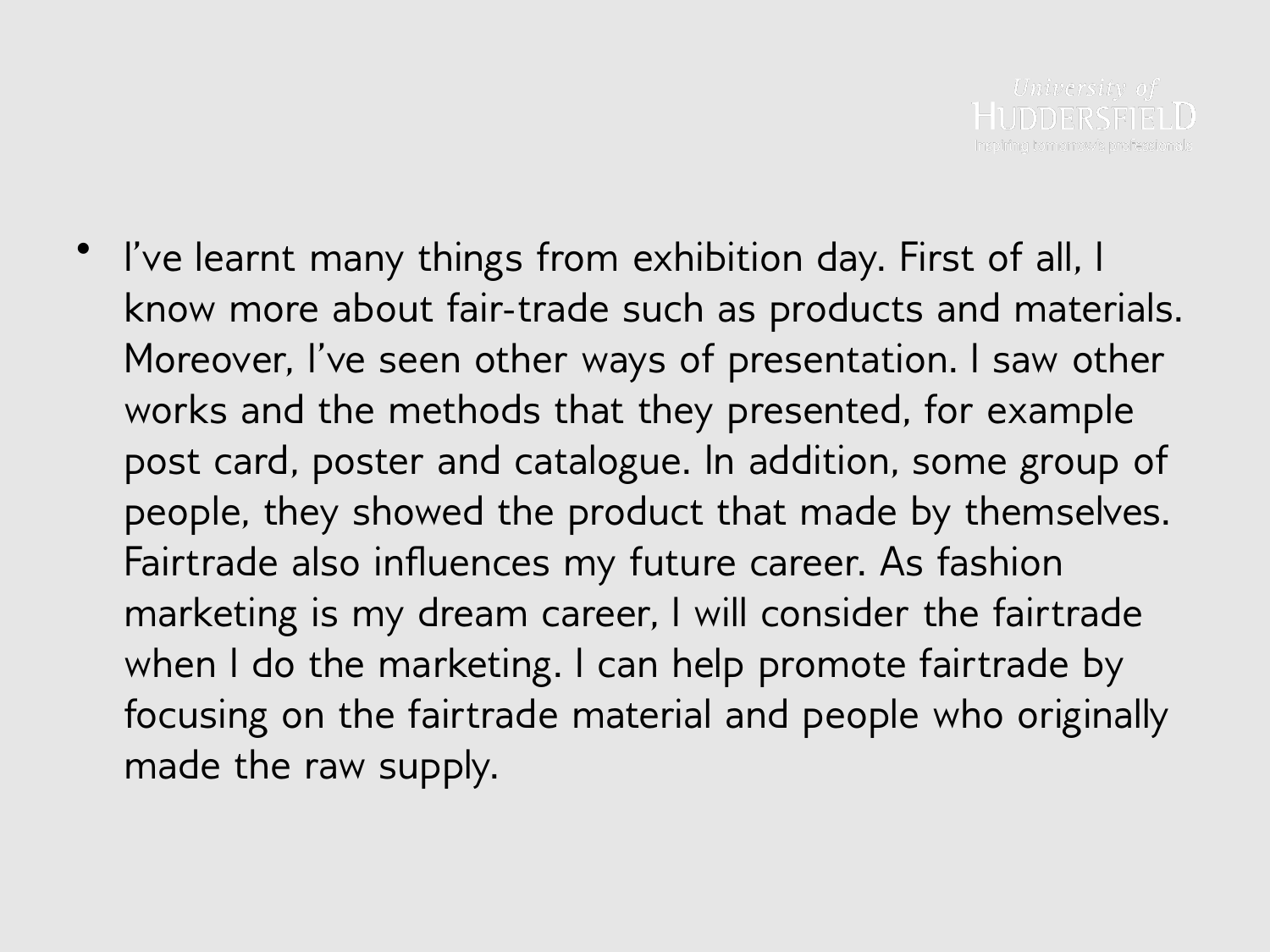

#
I’ve learnt many things from exhibition day. First of all, I know more about fair-trade such as products and materials. Moreover, I’ve seen other ways of presentation. I saw other works and the methods that they presented, for example post card, poster and catalogue. In addition, some group of people, they showed the product that made by themselves. Fairtrade also influences my future career. As fashion marketing is my dream career, I will consider the fairtrade when I do the marketing. I can help promote fairtrade by focusing on the fairtrade material and people who originally made the raw supply.